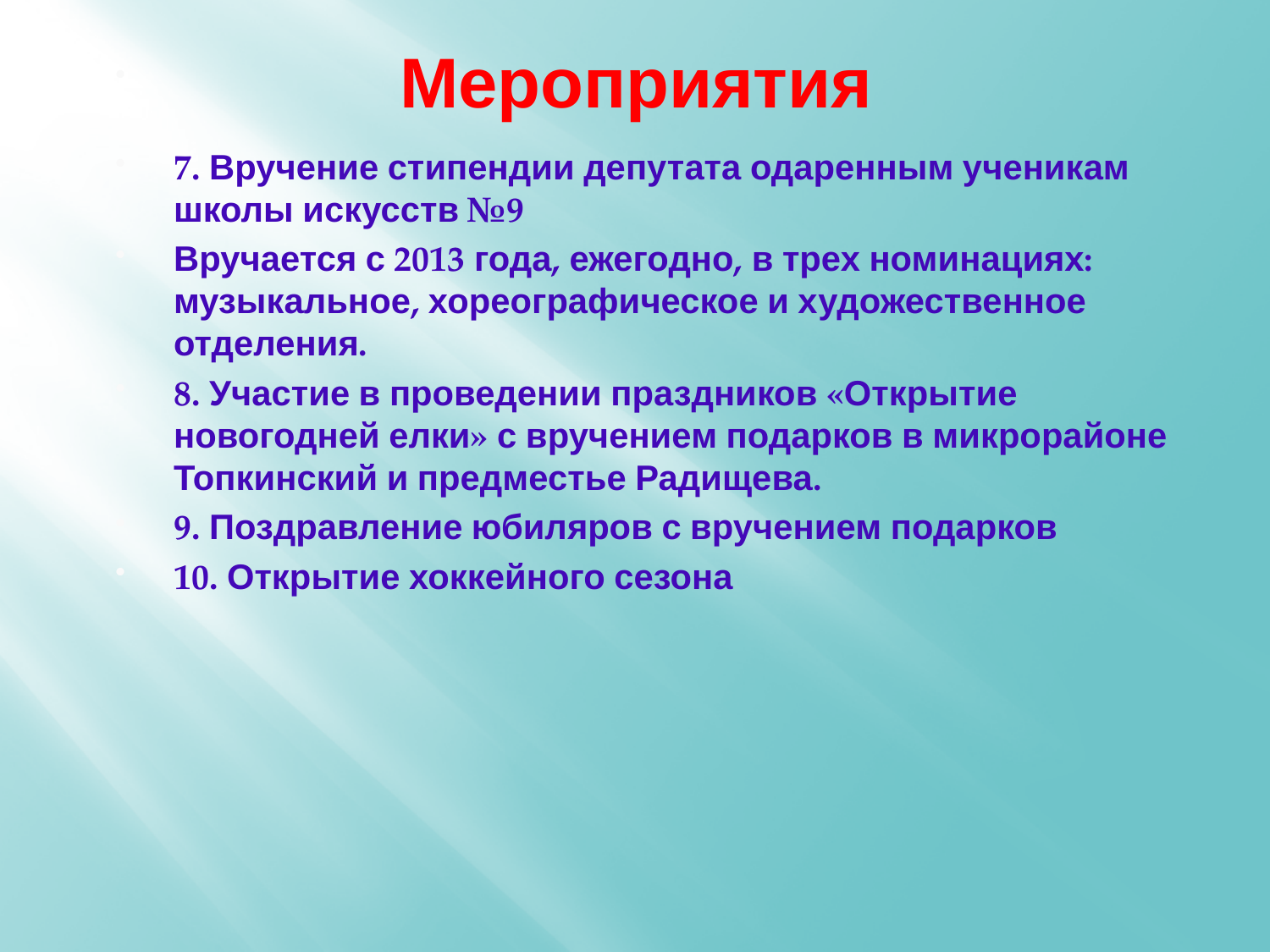

# Мероприятия

7. Вручение стипендии депутата одаренным ученикам школы искусств №9
Вручается с 2013 года, ежегодно, в трех номинациях: музыкальное, хореографическое и художественное отделения.
8. Участие в проведении праздников «Открытие новогодней елки» с вручением подарков в микрорайоне Топкинский и предместье Радищева.
9. Поздравление юбиляров с вручением подарков
10. Открытие хоккейного сезона